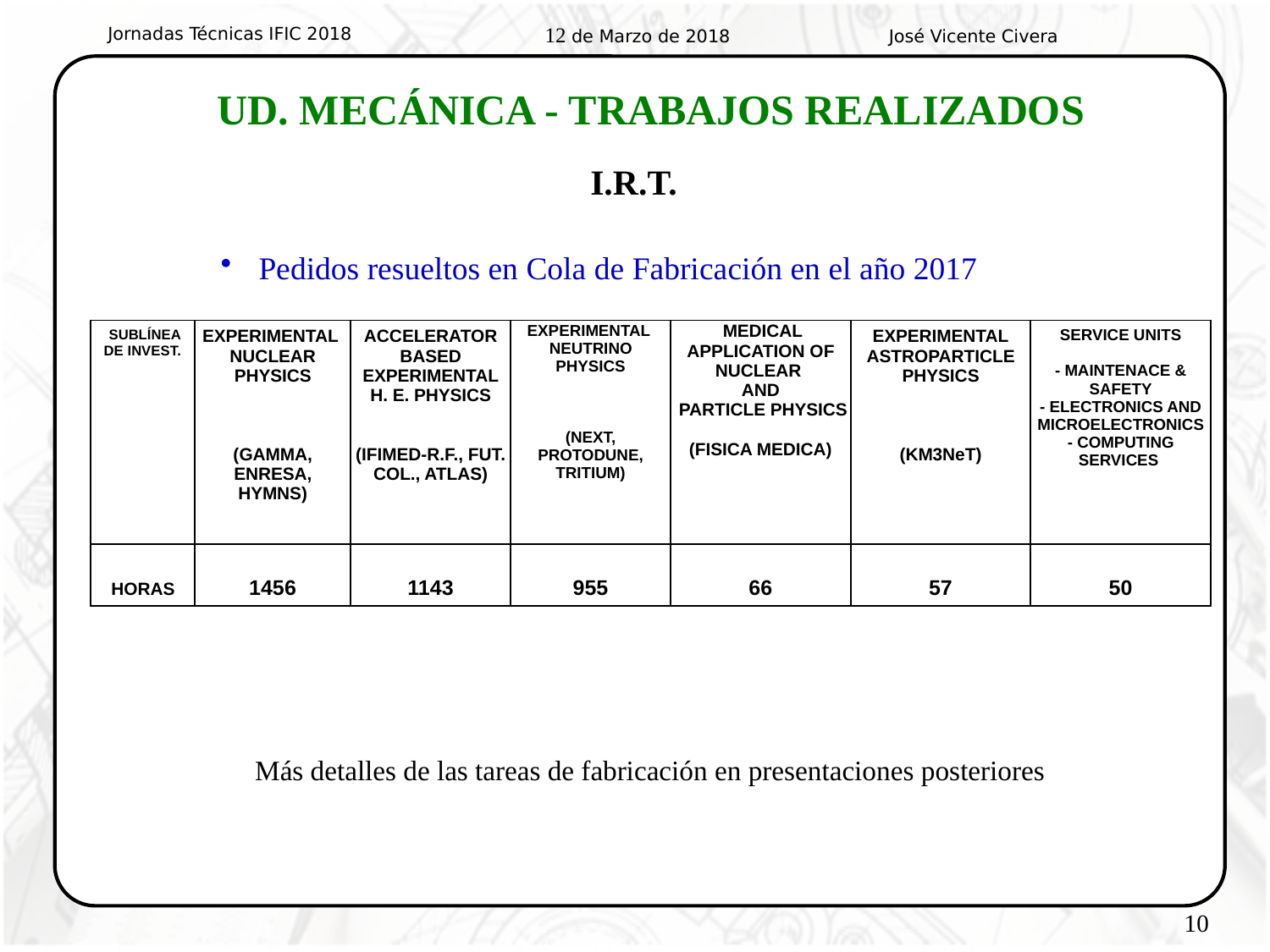

UD. MECÁNICA - TRABAJOS REALIZADOS

I.R.T.
 Pedidos resueltos en Cola de Fabricación en el año 2017
|  |
| --- |
| SUBLÍNEA DE INVEST. | EXPERIMENTAL NUCLEAR PHYSICS (GAMMA, ENRESA, HYMNS) | ACCELERATOR BASED EXPERIMENTAL H. E. PHYSICS (IFIMED-R.F., FUT. COL., ATLAS) | EXPERIMENTAL NEUTRINO PHYSICS (NEXT, PROTODUNE, TRITIUM) | MEDICAL APPLICATION OF NUCLEAR AND PARTICLE PHYSICS (FISICA MEDICA) | EXPERIMENTAL ASTROPARTICLE PHYSICS (KM3NeT) | SERVICE UNITS - MAINTENACE & SAFETY - ELECTRONICS AND MICROELECTRONICS - COMPUTING SERVICES |
| --- | --- | --- | --- | --- | --- | --- |
| HORAS | 1456 | 1143 | 955 | 66 | 57 | 50 |
Más detalles de las tareas de fabricación en presentaciones posteriores